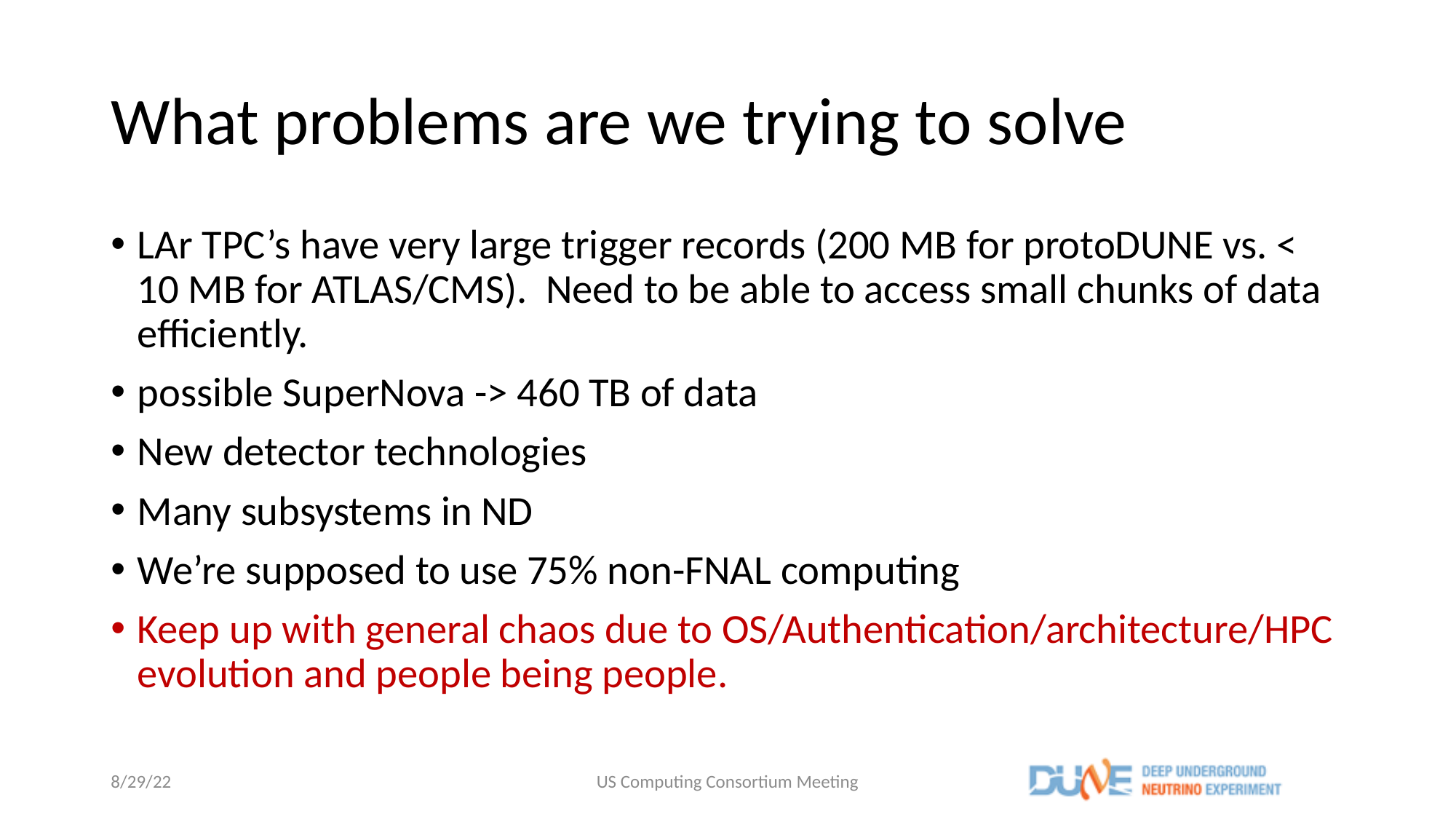

# What problems are we trying to solve
LAr TPC’s have very large trigger records (200 MB for protoDUNE vs. < 10 MB for ATLAS/CMS).  Need to be able to access small chunks of data efficiently.
possible SuperNova -> 460 TB of data
New detector technologies
Many subsystems in ND
We’re supposed to use 75% non-FNAL computing
Keep up with general chaos due to OS/Authentication/architecture/HPC evolution and people being people.

8/29/22
US Computing Consortium Meeting